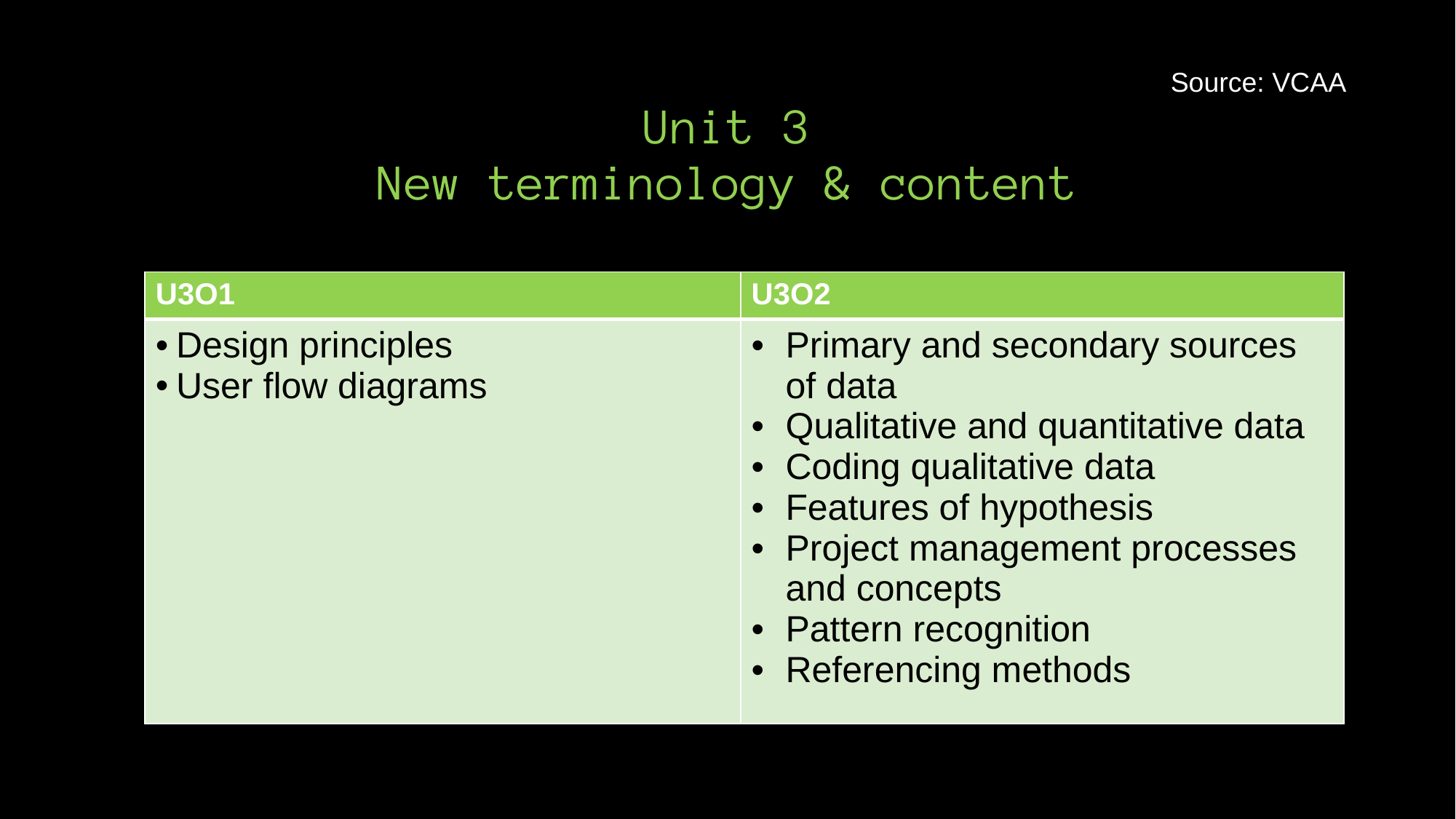

# Unit 3 New terminology & content
Source: VCAA
| U3O1 | U3O2 |
| --- | --- |
| Design principles User flow diagrams | Primary and secondary sources of data Qualitative and quantitative data Coding qualitative data Features of hypothesis Project management processes and concepts Pattern recognition Referencing methods |